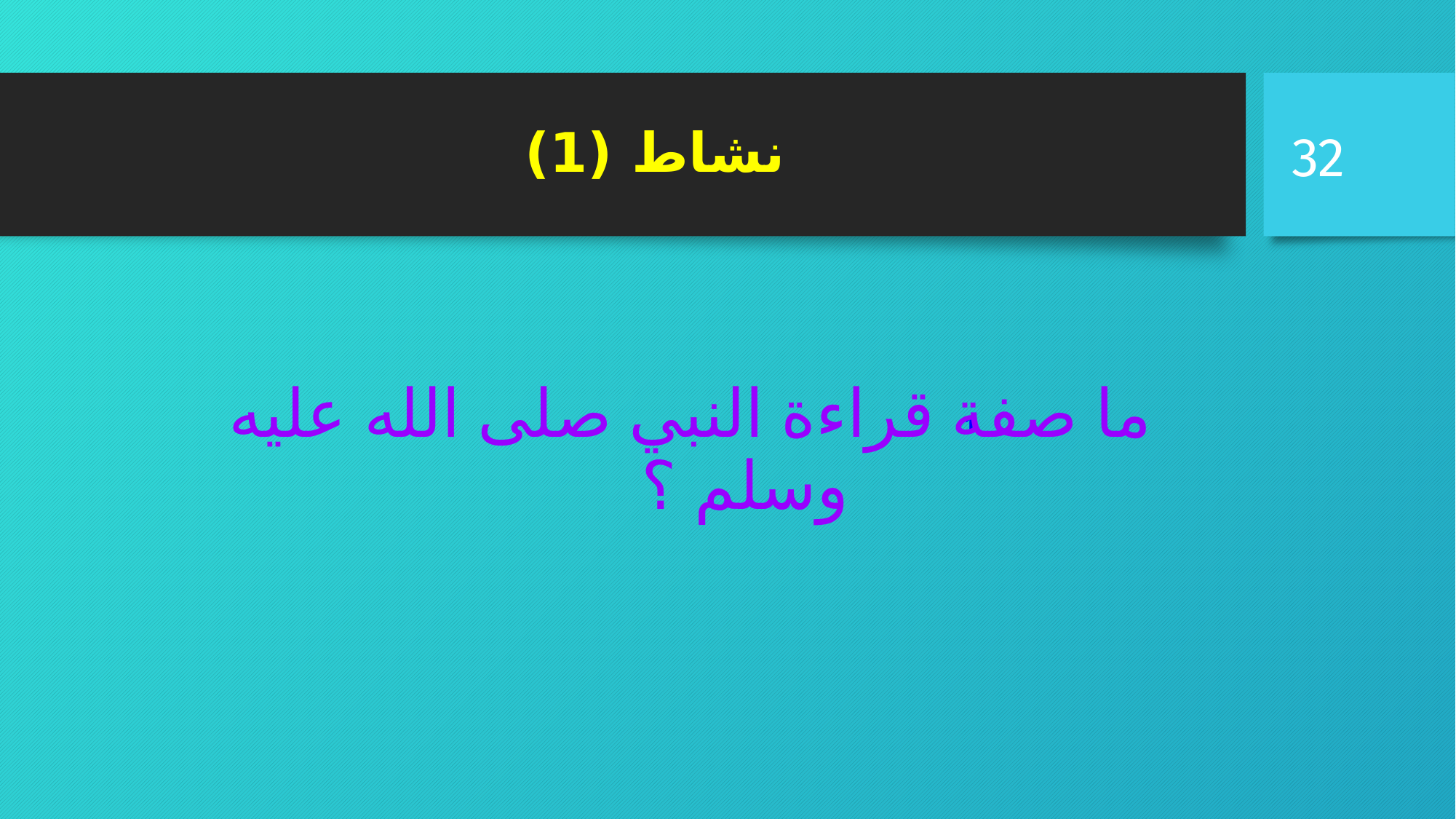

32
# نشاط (1)

ما صفة قراءة النبي صلى الله عليه وسلم ؟